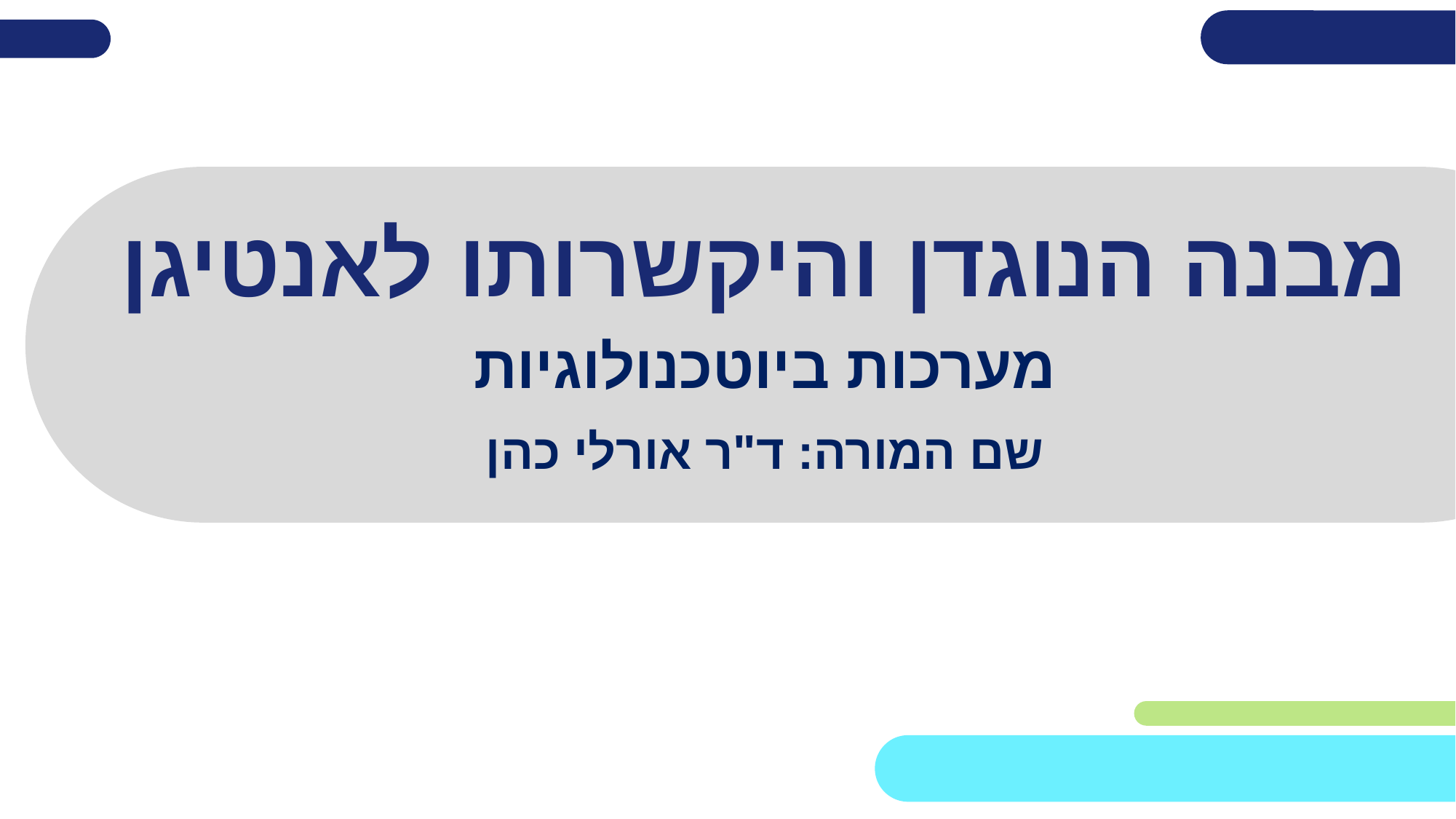

# מבנה הנוגדן והיקשרותו לאנטיגן
מערכות ביוטכנולוגיות
שם המורה: ד"ר אורלי כהן